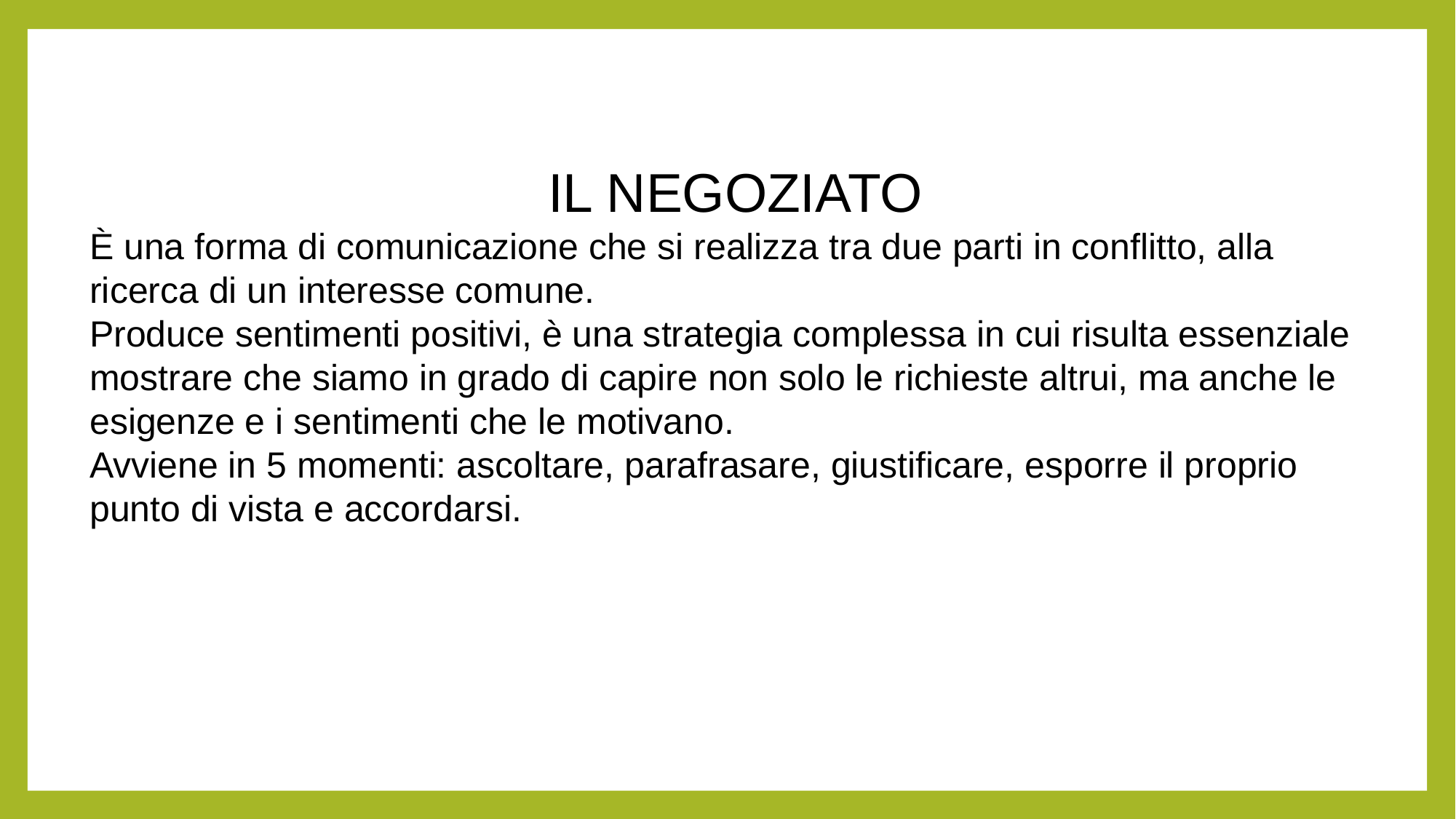

IL NEGOZIATO
È una forma di comunicazione che si realizza tra due parti in conflitto, alla ricerca di un interesse comune.
Produce sentimenti positivi, è una strategia complessa in cui risulta essenziale mostrare che siamo in grado di capire non solo le richieste altrui, ma anche le esigenze e i sentimenti che le motivano.
Avviene in 5 momenti: ascoltare, parafrasare, giustificare, esporre il proprio punto di vista e accordarsi.